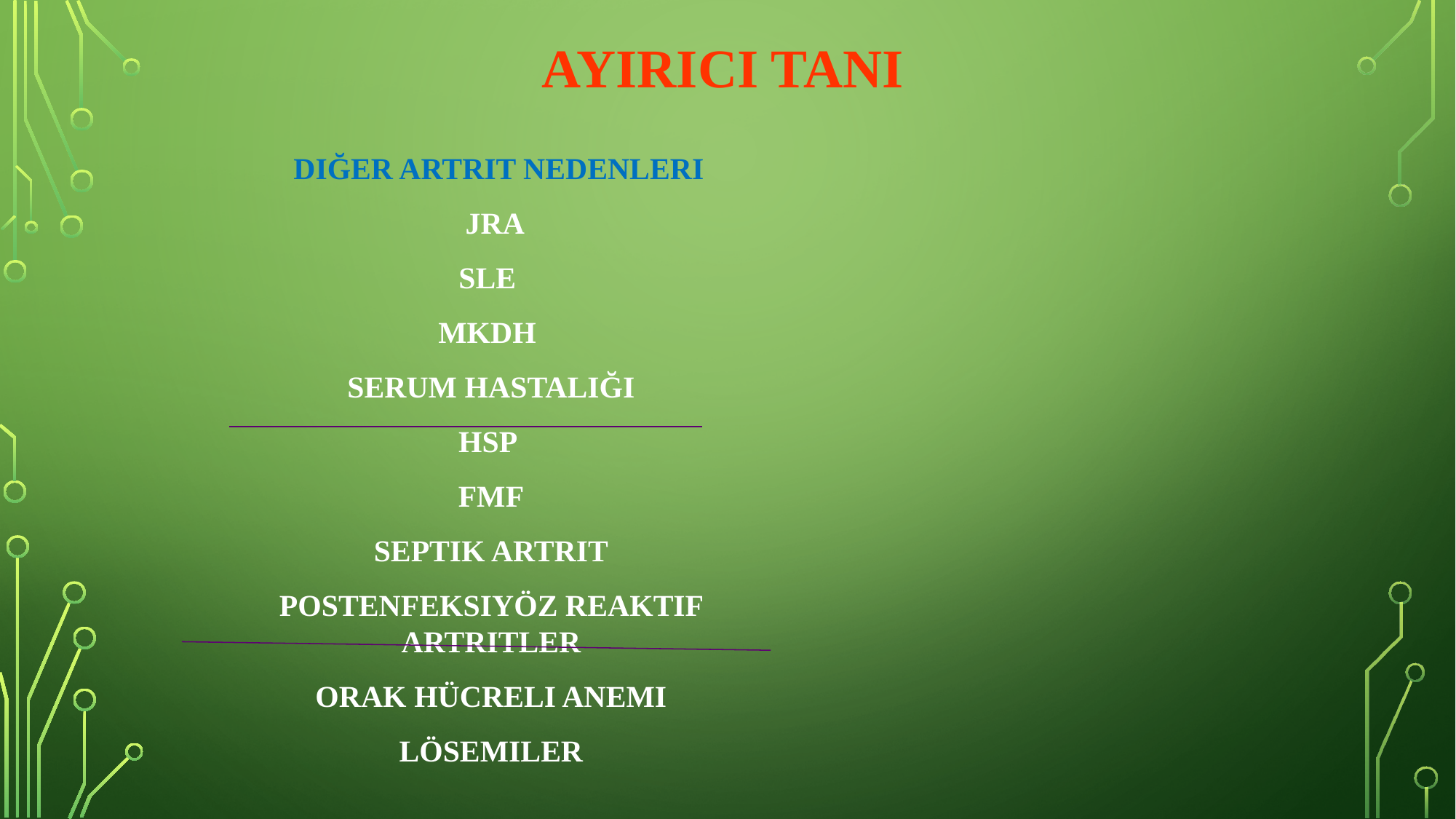

AYIRICI TANI
  DIĞER ARTRIT NEDENLERI
 JRA
SLE
MKDH
SERUM HASTALIĞI
HSP
FMF
SEPTIK ARTRIT
POSTENFEKSIYÖZ REAKTIF ARTRITLER
ORAK HÜCRELI ANEMI
LÖSEMILER